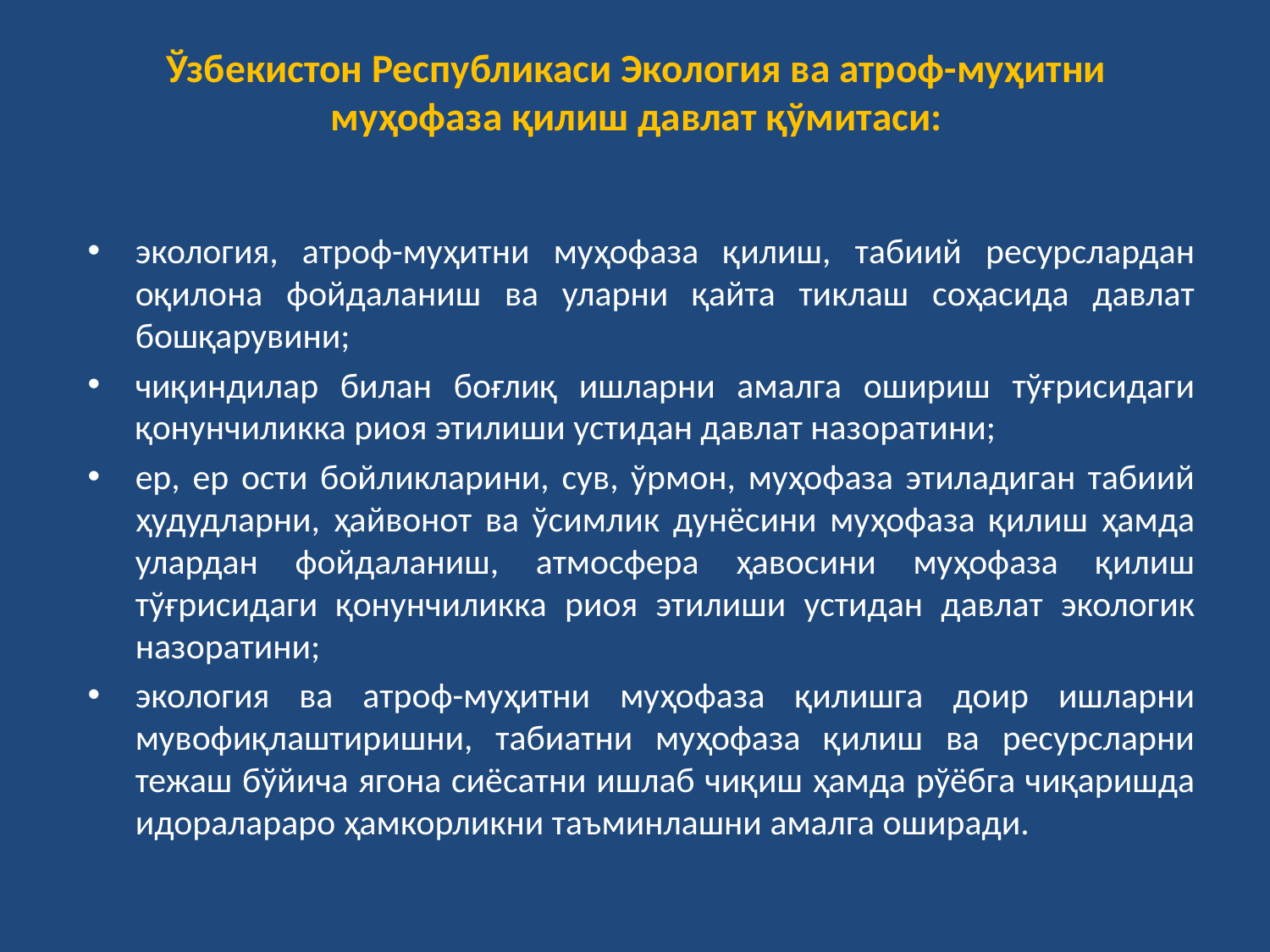

# Ўзбекистон Республикаси Экология ва атроф-муҳитни муҳофаза қилиш давлат қўмитаси:
экология, атроф-муҳитни муҳофаза қилиш, табиий ресурслардан оқилона фойдаланиш ва уларни қайта тиклаш соҳасида давлат бошқарувини;
чиқиндилар билан боғлиқ ишларни амалга ошириш тўғрисидаги қонунчиликка риоя этилиши устидан давлат назоратини;
ер, ер ости бойликларини, сув, ўрмон, муҳофаза этиладиган табиий ҳудудларни, ҳайвонот ва ўсимлик дунёсини муҳофаза қилиш ҳамда улардан фойдаланиш, атмосфера ҳавосини муҳофаза қилиш тўғрисидаги қонунчиликка риоя этилиши устидан давлат экологик назоратини;
экология ва атроф-муҳитни муҳофаза қилишга доир ишларни мувофиқлаштиришни, табиатни муҳофаза қилиш ва ресурсларни тежаш бўйича ягона сиёсатни ишлаб чиқиш ҳамда рўёбга чиқаришда идоралараро ҳамкорликни таъминлашни амалга оширади.